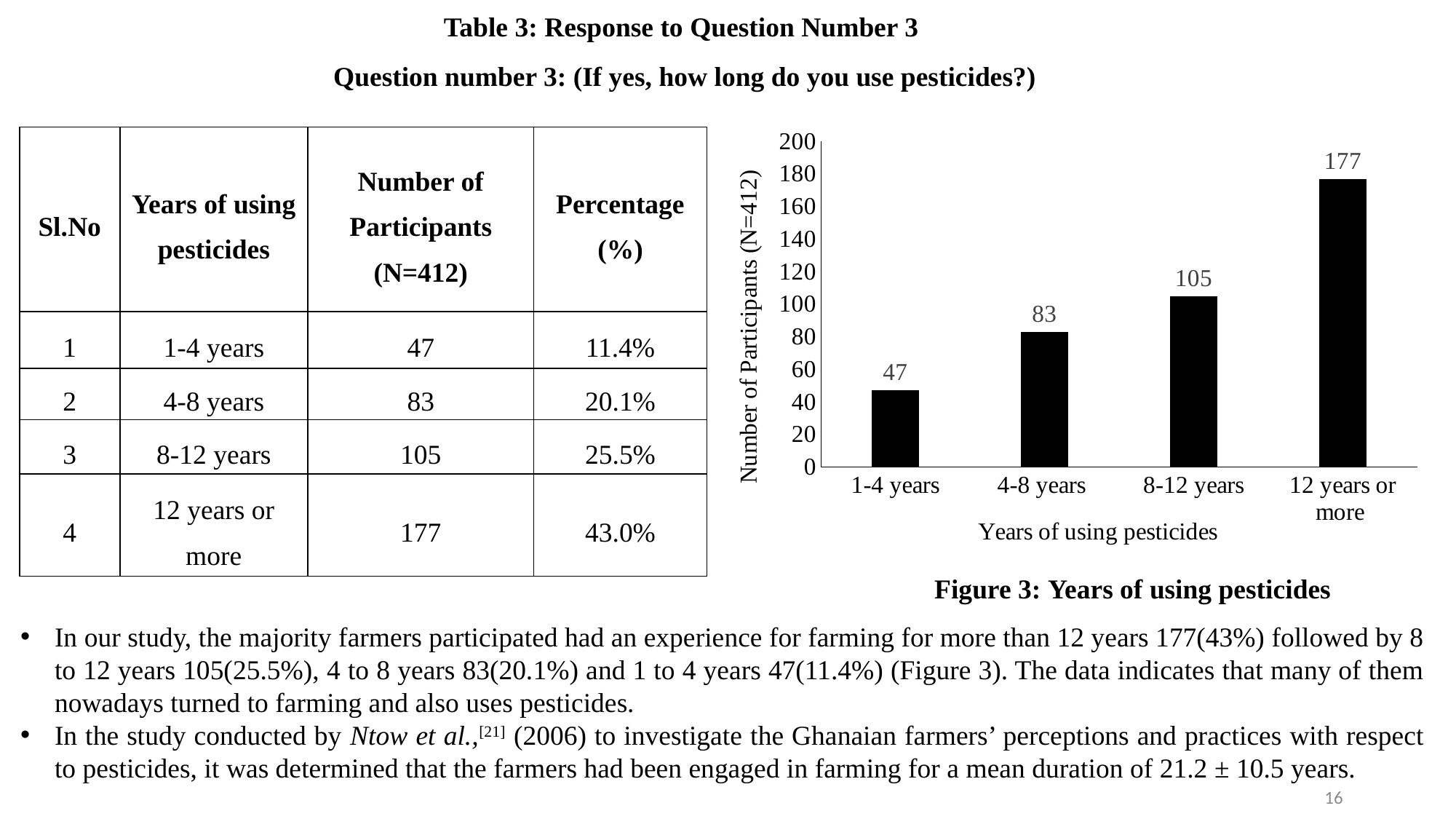

Table 3: Response to Question Number 3
Question number 3: (If yes, how long do you use pesticides?)

### Chart

| Category | Number of Participants (N=412) |
|---|---|
| 1-4 years | 47.0 |
| 4-8 years  | 83.0 |
| 8-12 years | 105.0 |
| 12 years or more  | 177.0 |
| Sl.No | Years of using pesticides | Number of Participants (N=412) | Percentage (%) |
| --- | --- | --- | --- |
| 1 | 1-4 years | 47 | 11.4% |
| 2 | 4-8 years | 83 | 20.1% |
| 3 | 8-12 years | 105 | 25.5% |
| 4 | 12 years or more | 177 | 43.0% |
Figure 3: Years of using pesticides
In our study, the majority farmers participated had an experience for farming for more than 12 years 177(43%) followed by 8 to 12 years 105(25.5%), 4 to 8 years 83(20.1%) and 1 to 4 years 47(11.4%) (Figure 3). The data indicates that many of them nowadays turned to farming and also uses pesticides.
In the study conducted by Ntow et al.,[21] (2006) to investigate the Ghanaian farmers’ perceptions and practices with respect to pesticides, it was determined that the farmers had been engaged in farming for a mean duration of 21.2 ± 10.5 years.
16